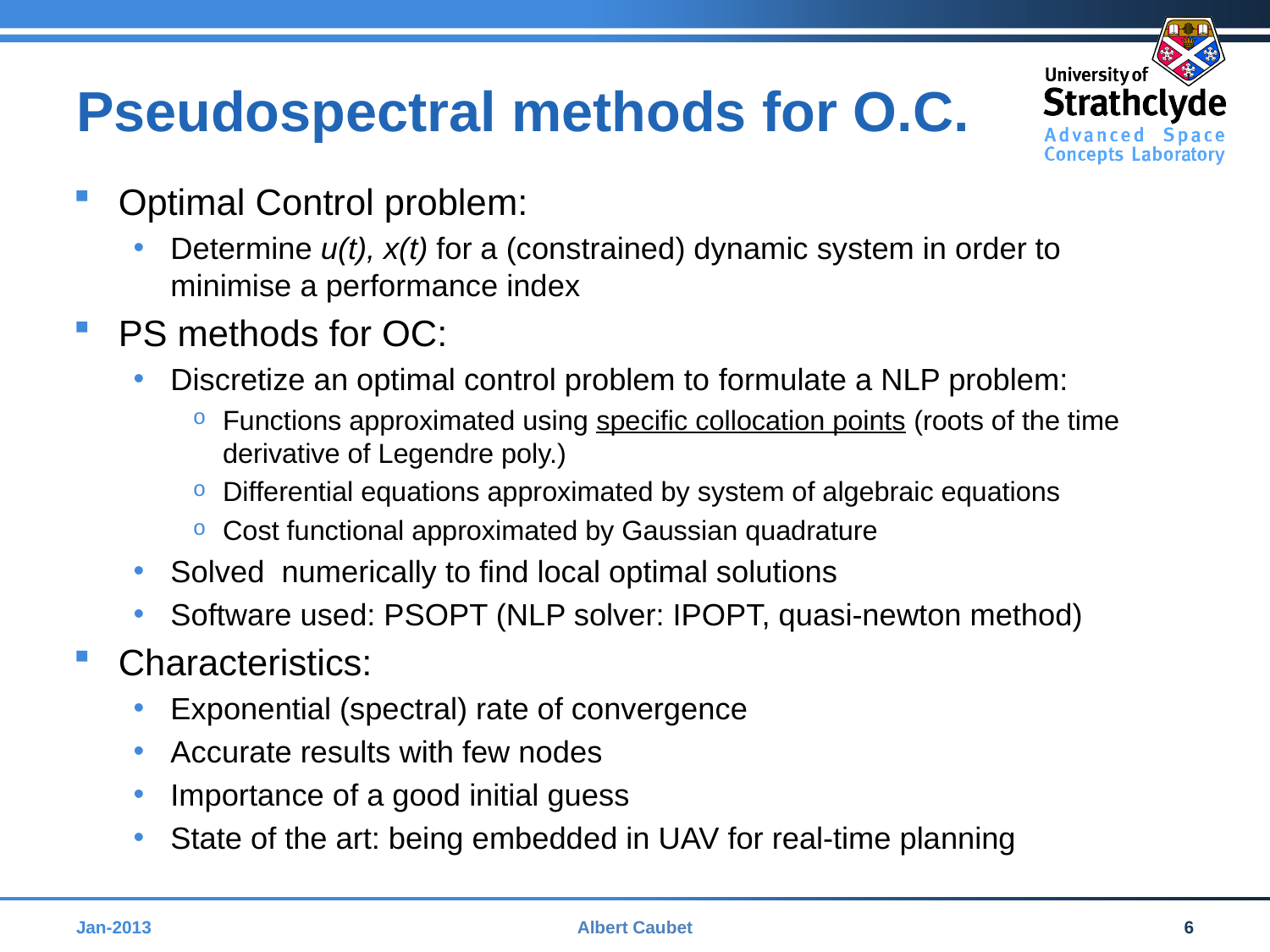

# Pseudospectral methods for O.C.
Optimal Control problem:
Determine u(t), x(t) for a (constrained) dynamic system in order to minimise a performance index
PS methods for OC:
Discretize an optimal control problem to formulate a NLP problem:
Functions approximated using specific collocation points (roots of the time derivative of Legendre poly.)
Differential equations approximated by system of algebraic equations
Cost functional approximated by Gaussian quadrature
Solved  numerically to find local optimal solutions
Software used: PSOPT (NLP solver: IPOPT, quasi-newton method)
Characteristics:
Exponential (spectral) rate of convergence
Accurate results with few nodes
Importance of a good initial guess
State of the art: being embedded in UAV for real-time planning

Jan-2013
Albert Caubet
6